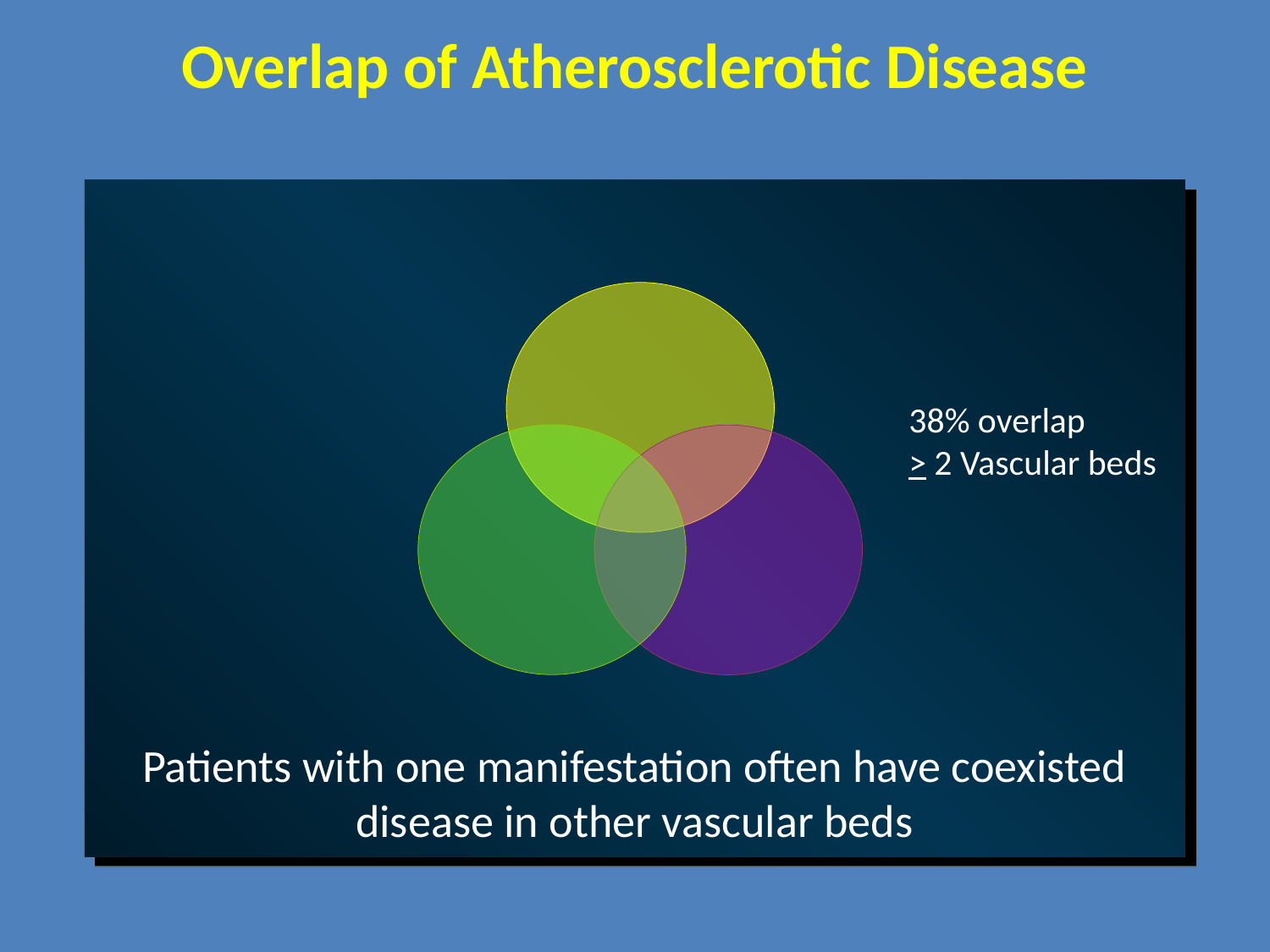

# Overlap of Atherosclerotic Disease

38% overlap
> 2 Vascular beds
Patients with one manifestation often have coexisted disease in other vascular beds